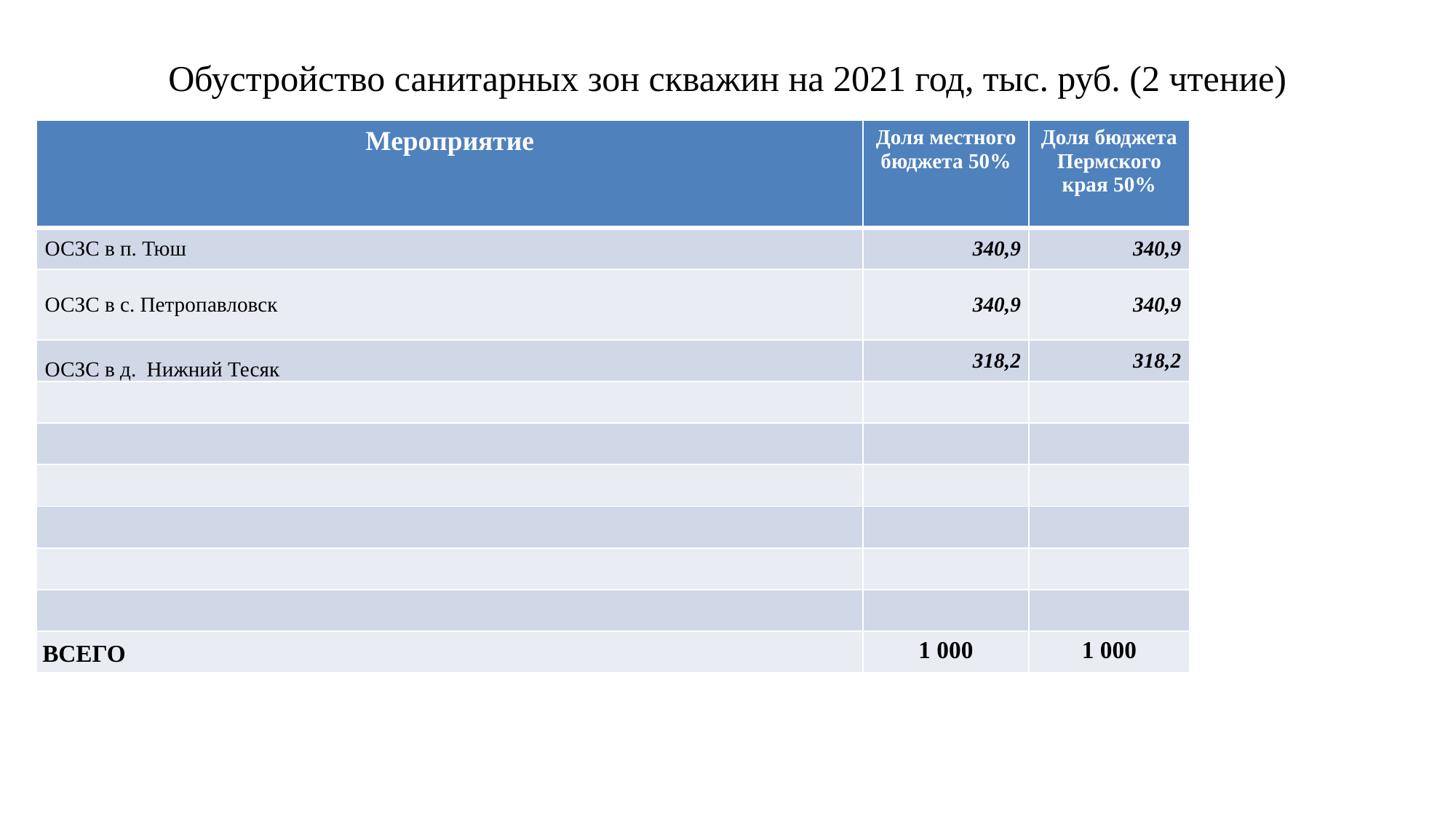

# Обустройство санитарных зон скважин на 2021 год, тыс. руб. (2 чтение)
| Мероприятие | Доля местного бюджета 50% | Доля бюджета Пермского края 50% |
| --- | --- | --- |
| ОСЗС в п. Тюш | 340,9 | 340,9 |
| ОСЗС в с. Петропавловск | 340,9 | 340,9 |
| ОСЗС в д. Нижний Тесяк | 318,2 | 318,2 |
|  |  |  |
|  |  |  |
|  |  |  |
|  |  |  |
|  |  |  |
|  |  |  |
| ВСЕГО | 1 000 | 1 000 |